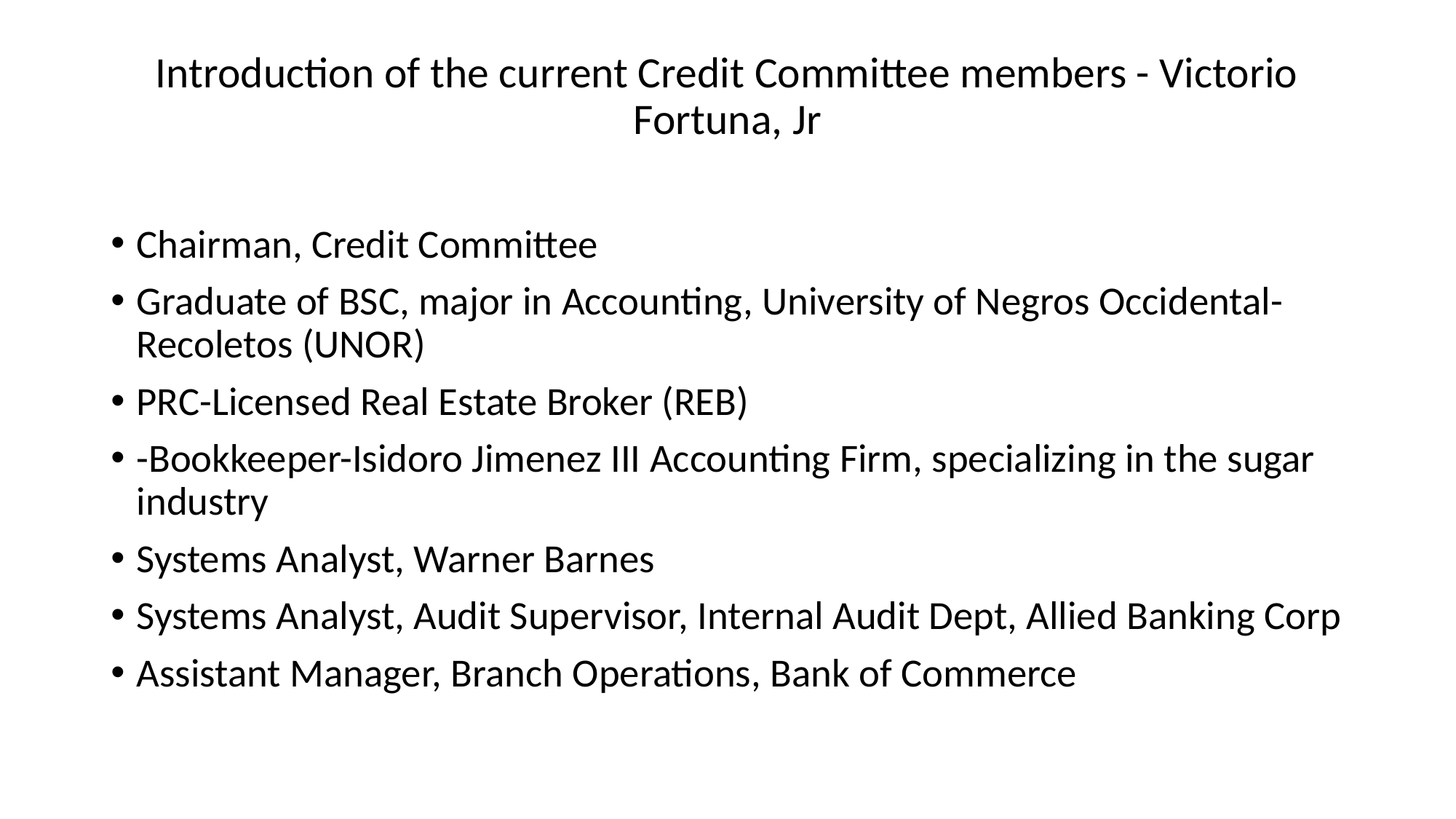

# Introduction of the current Credit Committee members - Victorio Fortuna, Jr
Chairman, Credit Committee
Graduate of BSC, major in Accounting, University of Negros Occidental-Recoletos (UNOR)
PRC-Licensed Real Estate Broker (REB)
-Bookkeeper-Isidoro Jimenez III Accounting Firm, specializing in the sugar industry
Systems Analyst, Warner Barnes
Systems Analyst, Audit Supervisor, Internal Audit Dept, Allied Banking Corp
Assistant Manager, Branch Operations, Bank of Commerce